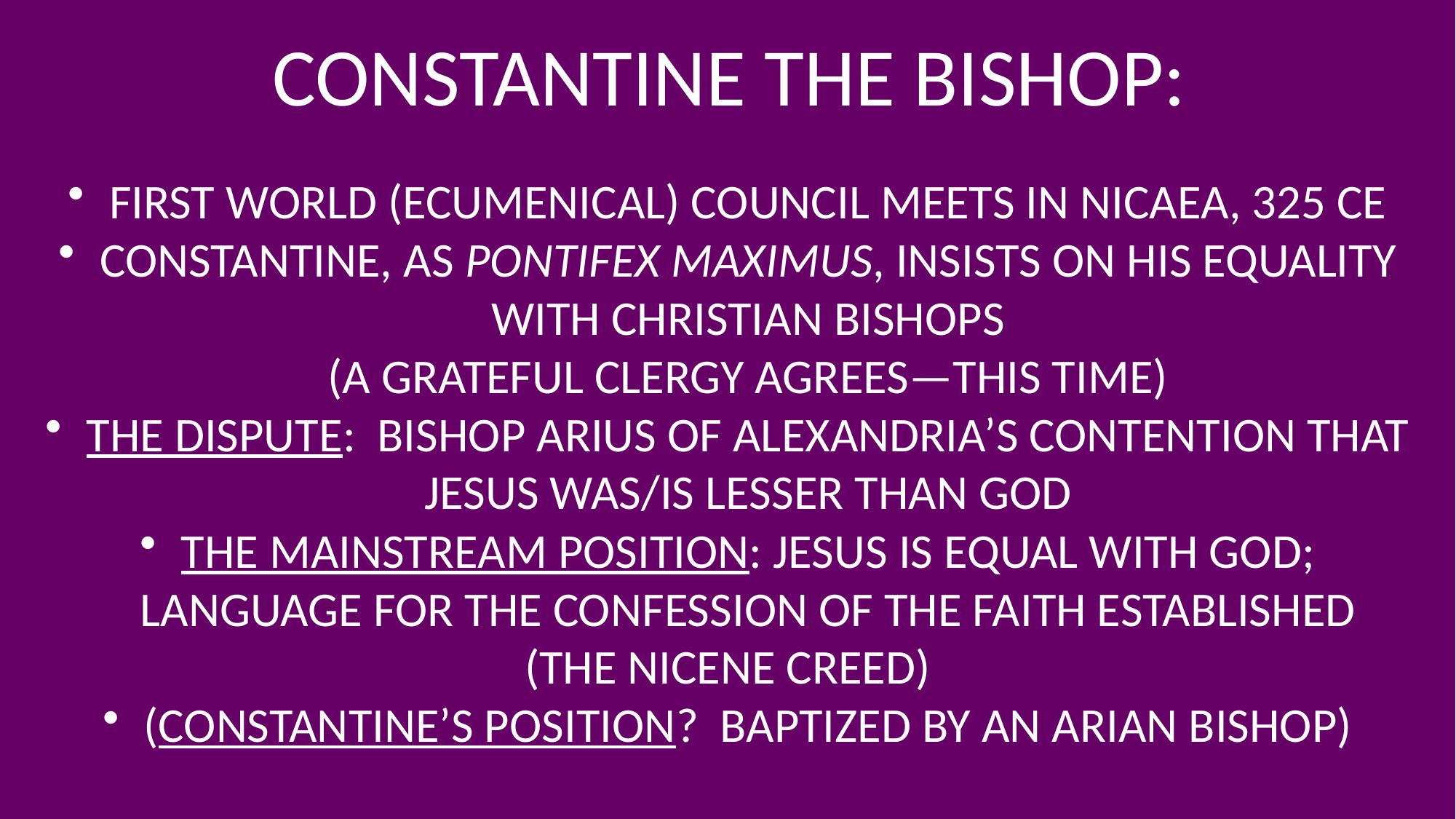

# CONSTANTINE THE BISHOP:
FIRST WORLD (ECUMENICAL) COUNCIL MEETS IN NICAEA, 325 CE
CONSTANTINE, AS PONTIFEX MAXIMUS, INSISTS ON HIS EQUALITY WITH CHRISTIAN BISHOPS
(A GRATEFUL CLERGY AGREES—THIS TIME)
THE DISPUTE:  BISHOP ARIUS OF ALEXANDRIA’S CONTENTION THAT JESUS WAS/IS LESSER THAN GOD
THE MAINSTREAM POSITION: JESUS IS EQUAL WITH GOD; LANGUAGE FOR THE CONFESSION OF THE FAITH ESTABLISHED
(THE NICENE CREED)
(CONSTANTINE’S POSITION?  BAPTIZED BY AN ARIAN BISHOP)